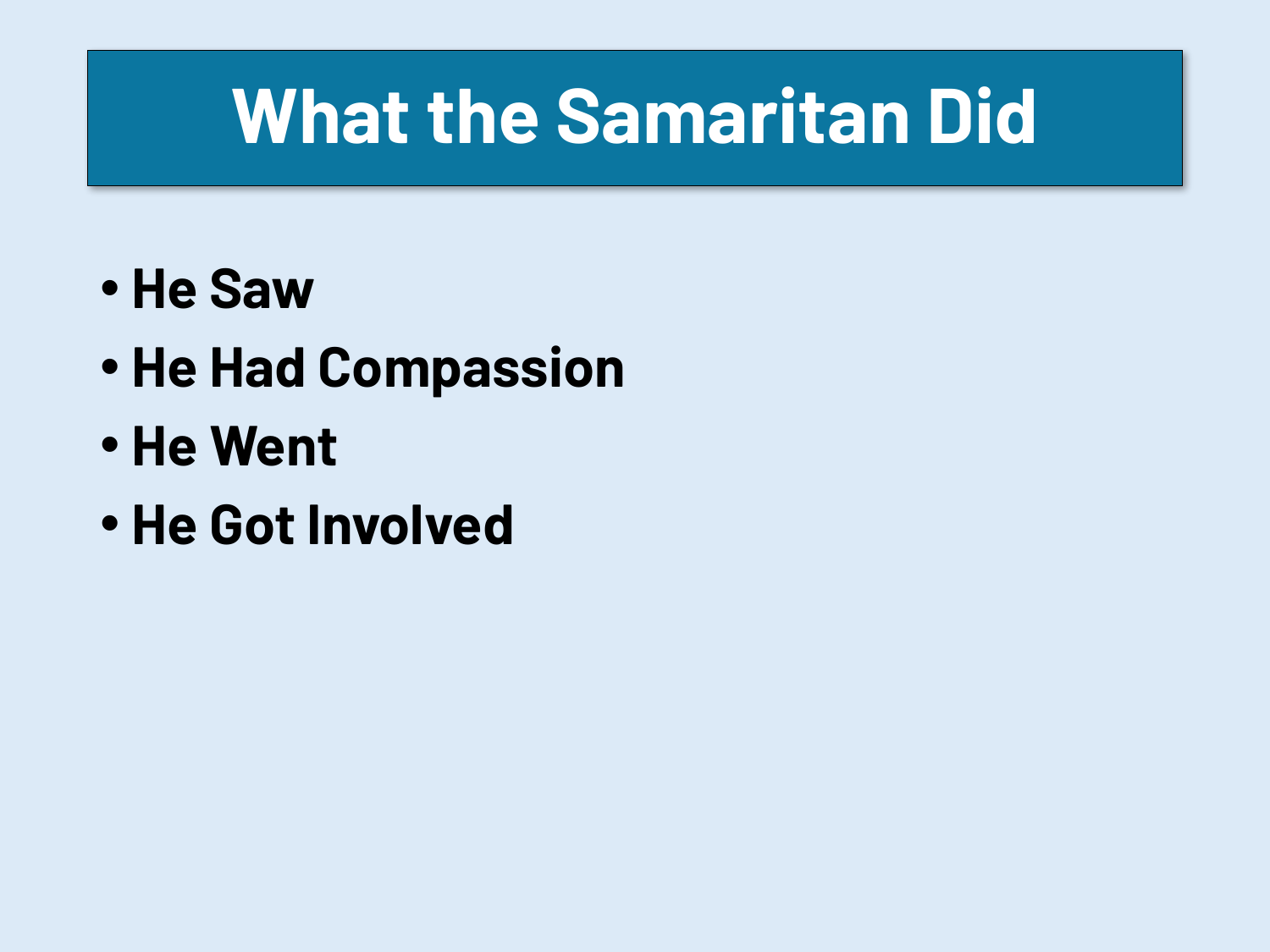

# What the Samaritan Did
He Saw
He Had Compassion
He Went
He Got Involved